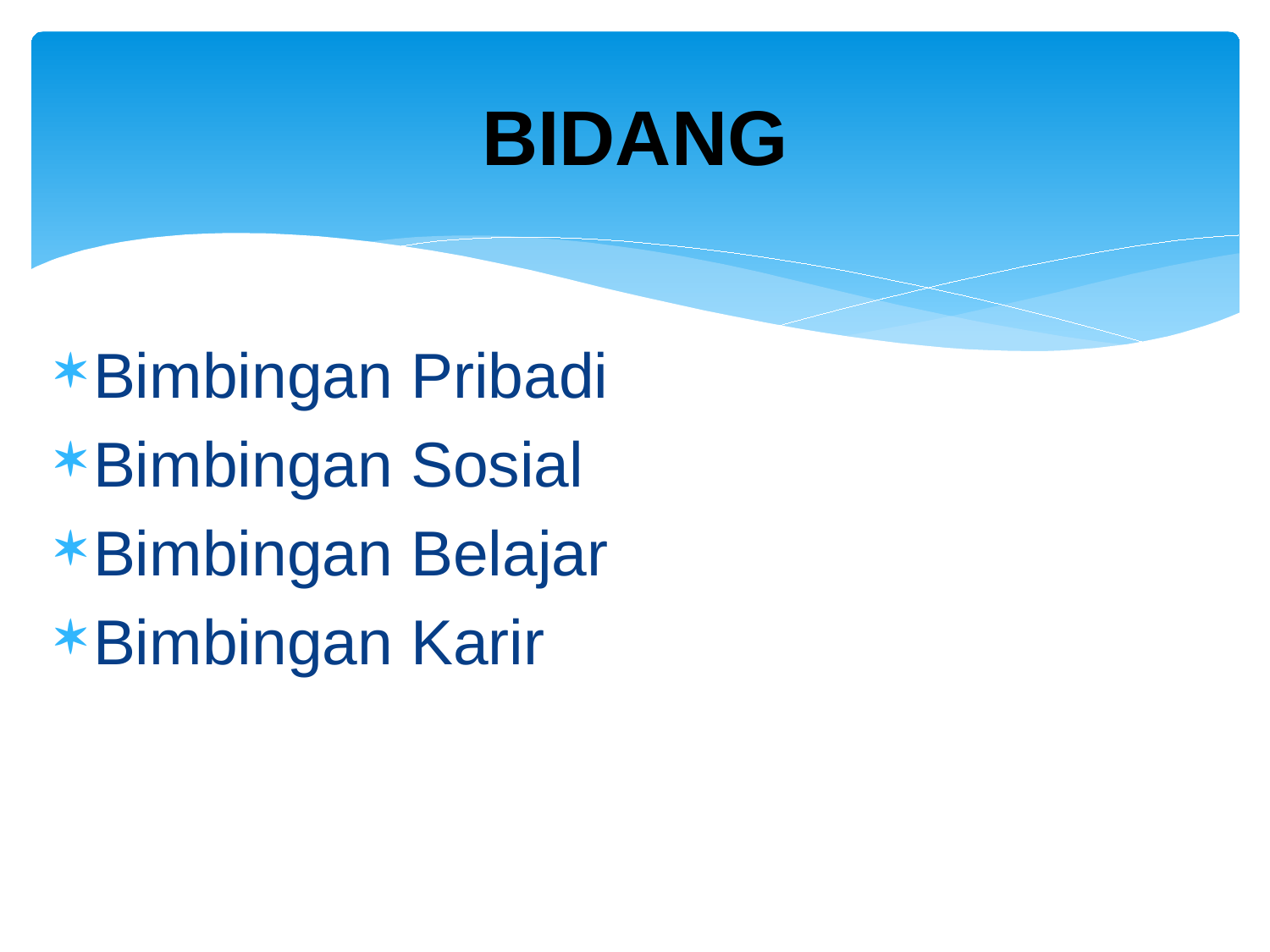

# BIDANG
Bimbingan Pribadi
Bimbingan Sosial
Bimbingan Belajar
Bimbingan Karir